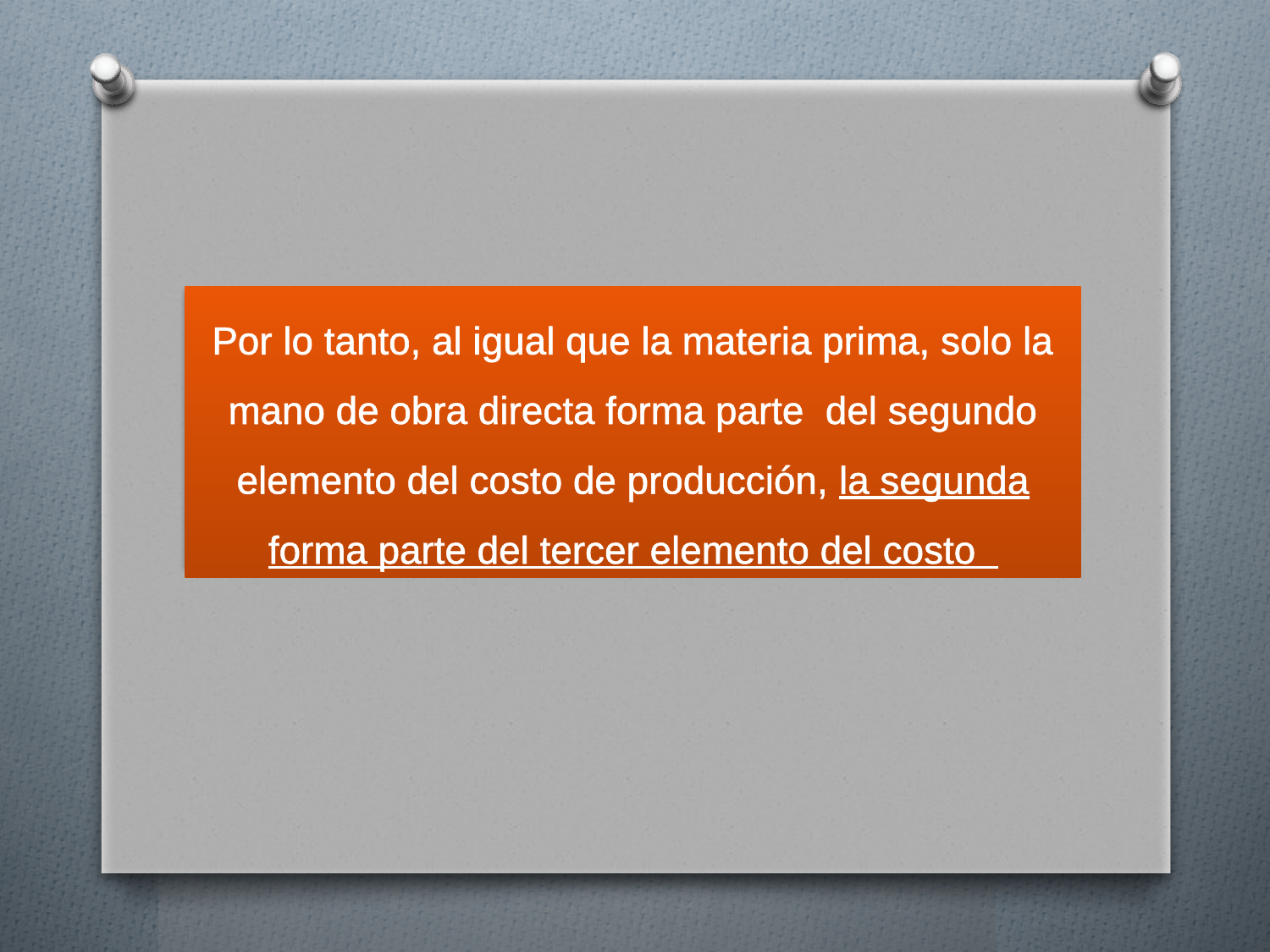

Por lo tanto, al igual que la materia prima, solo la mano de obra directa forma parte  del segundo elemento del costo de producción, la segunda forma parte del tercer elemento del costo